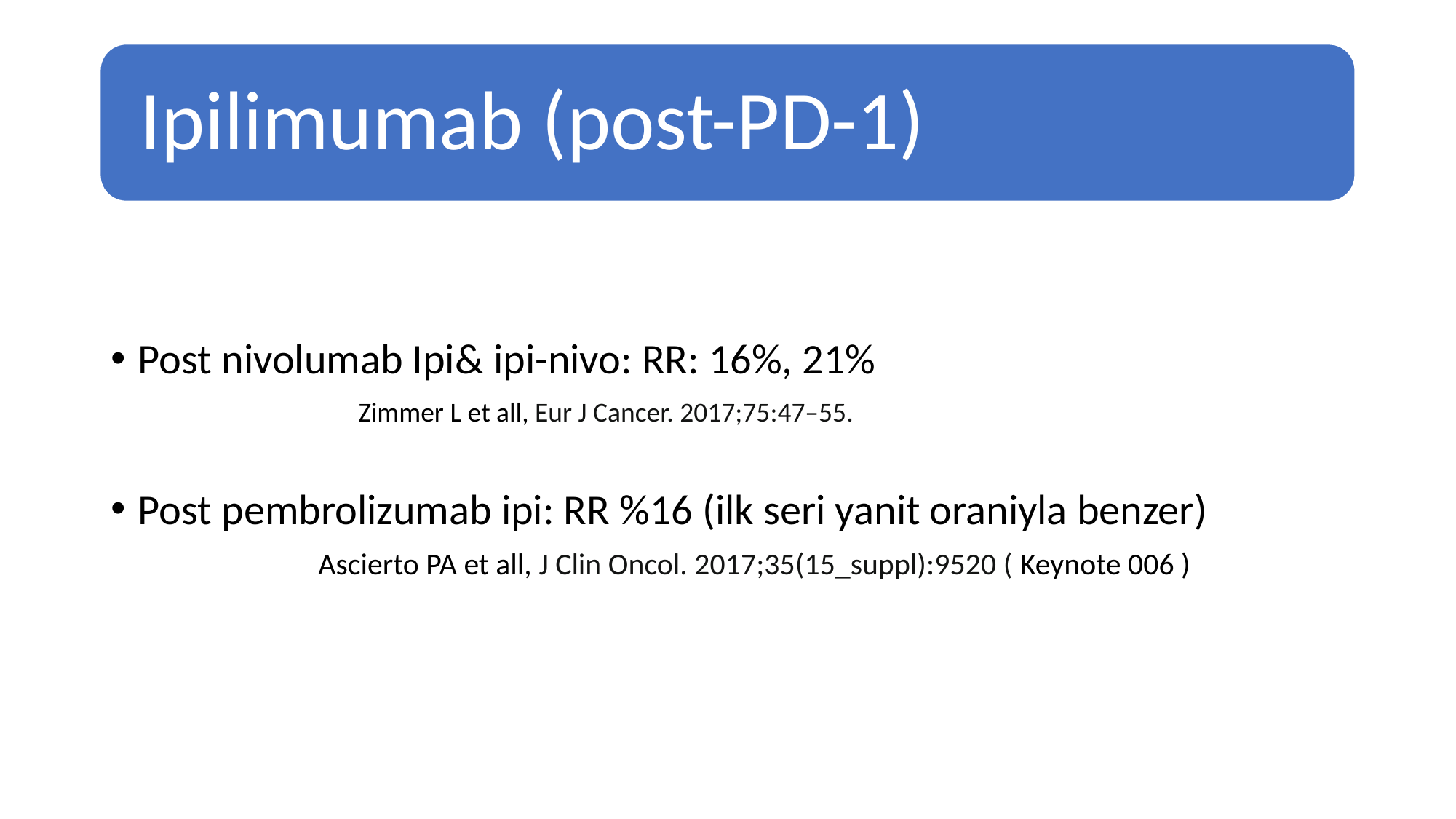

Ipilimumab (post-PD-1)
Post nivolumab Ipi& ipi-nivo: RR: 16%, 21%
                                        Zimmer L et all, Eur J Cancer. 2017;75:47–55.

Post pembrolizumab ipi: RR %16 (ilk seri yanit oraniyla benzer)
                              Ascierto PA et all, J Clin Oncol. 2017;35(15_suppl):9520 ( Keynote 006 )